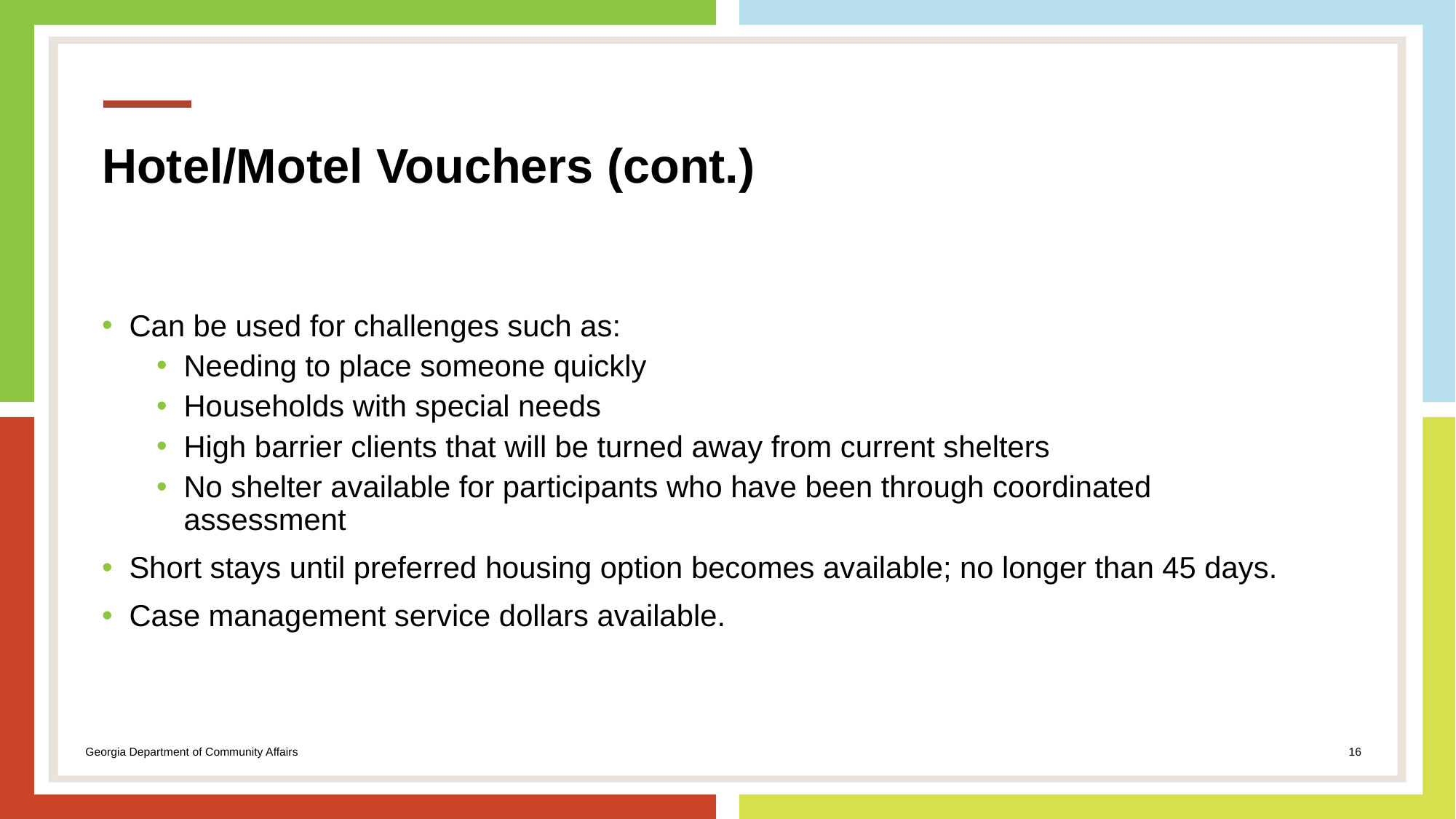

# Hotel/Motel Vouchers (cont.)
Can be used for challenges such as:
Needing to place someone quickly
Households with special needs
High barrier clients that will be turned away from current shelters
No shelter available for participants who have been through coordinated assessment
Short stays until preferred housing option becomes available; no longer than 45 days.
Case management service dollars available.